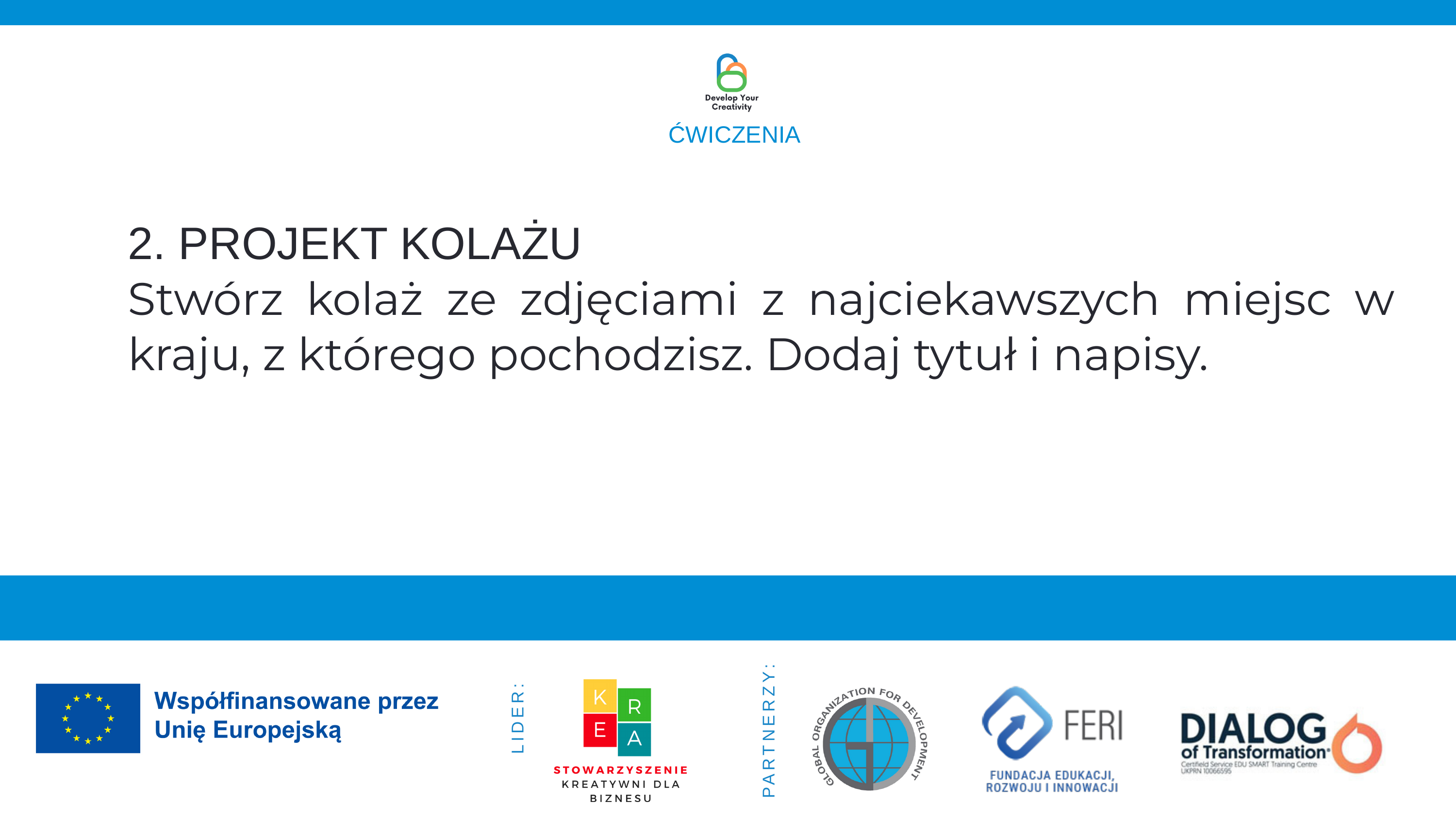

ĆWICZENIA
2. PROJEKT KOLAŻU
Stwórz kolaż ze zdjęciami z najciekawszych miejsc w kraju, z którego pochodzisz. Dodaj tytuł i napisy.

PARTNERZY:
LIDER: